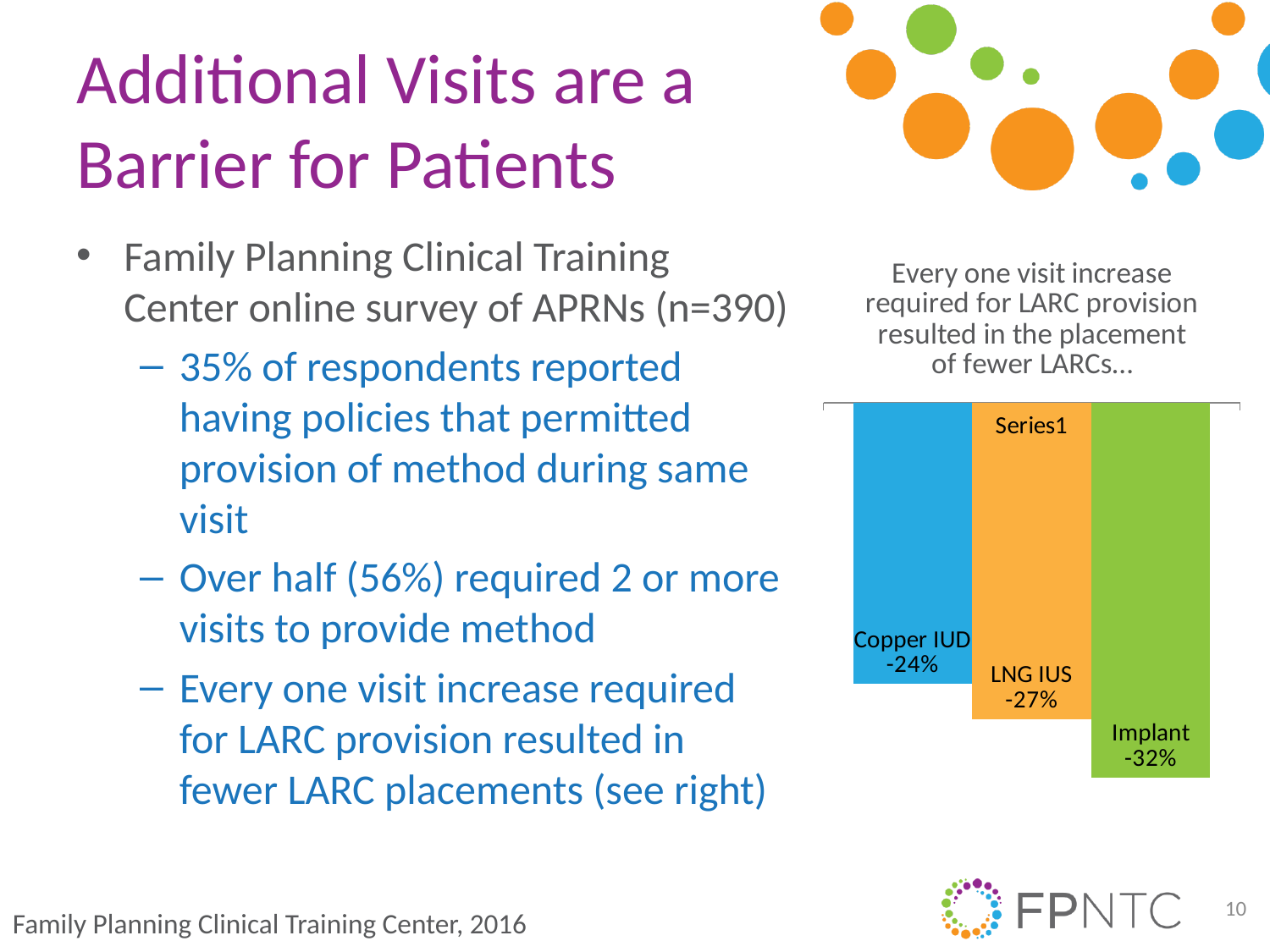

# Additional Visits are a Barrier for Patients
Family Planning Clinical Training Center online survey of APRNs (n=390)
35% of respondents reported having policies that permitted provision of method during same visit
Over half (56%) required 2 or more visits to provide method
Every one visit increase required for LARC provision resulted in fewer LARC placements (see right)

### Chart: Every one visit increase required for LARC provision resulted in the placement of fewer LARCs…

| Category | Copper IUD | Hormonal IUD | Implant |
|---|---|---|---|
|  | -0.24 | -0.27 | -0.32 |
10
Family Planning Clinical Training Center, 2016